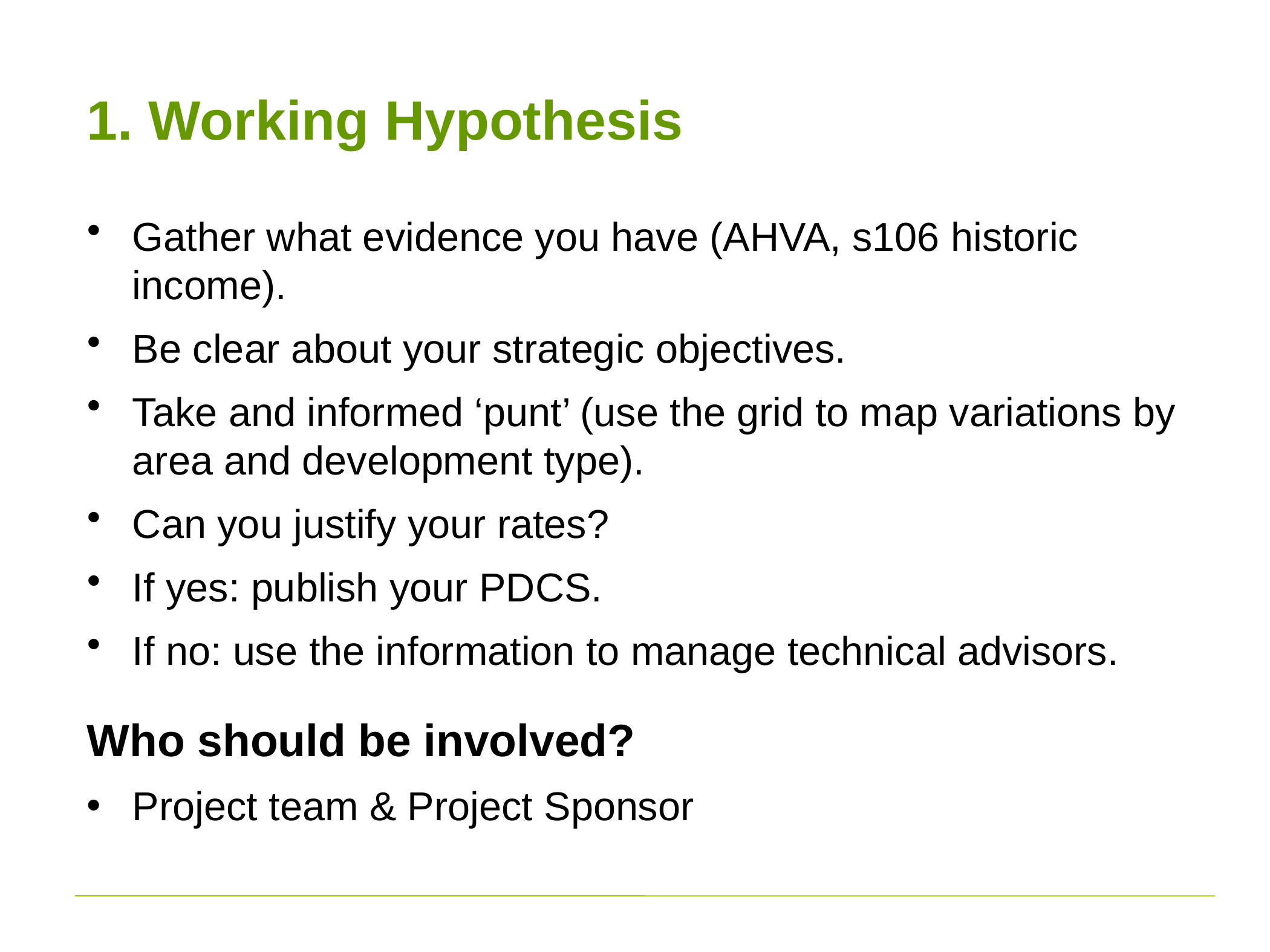

# 1. Working Hypothesis
Gather what evidence you have (AHVA, s106 historic income).
Be clear about your strategic objectives.
Take and informed ‘punt’ (use the grid to map variations by area and development type).
Can you justify your rates?
If yes: publish your PDCS.
If no: use the information to manage technical advisors.
Who should be involved?
Project team & Project Sponsor